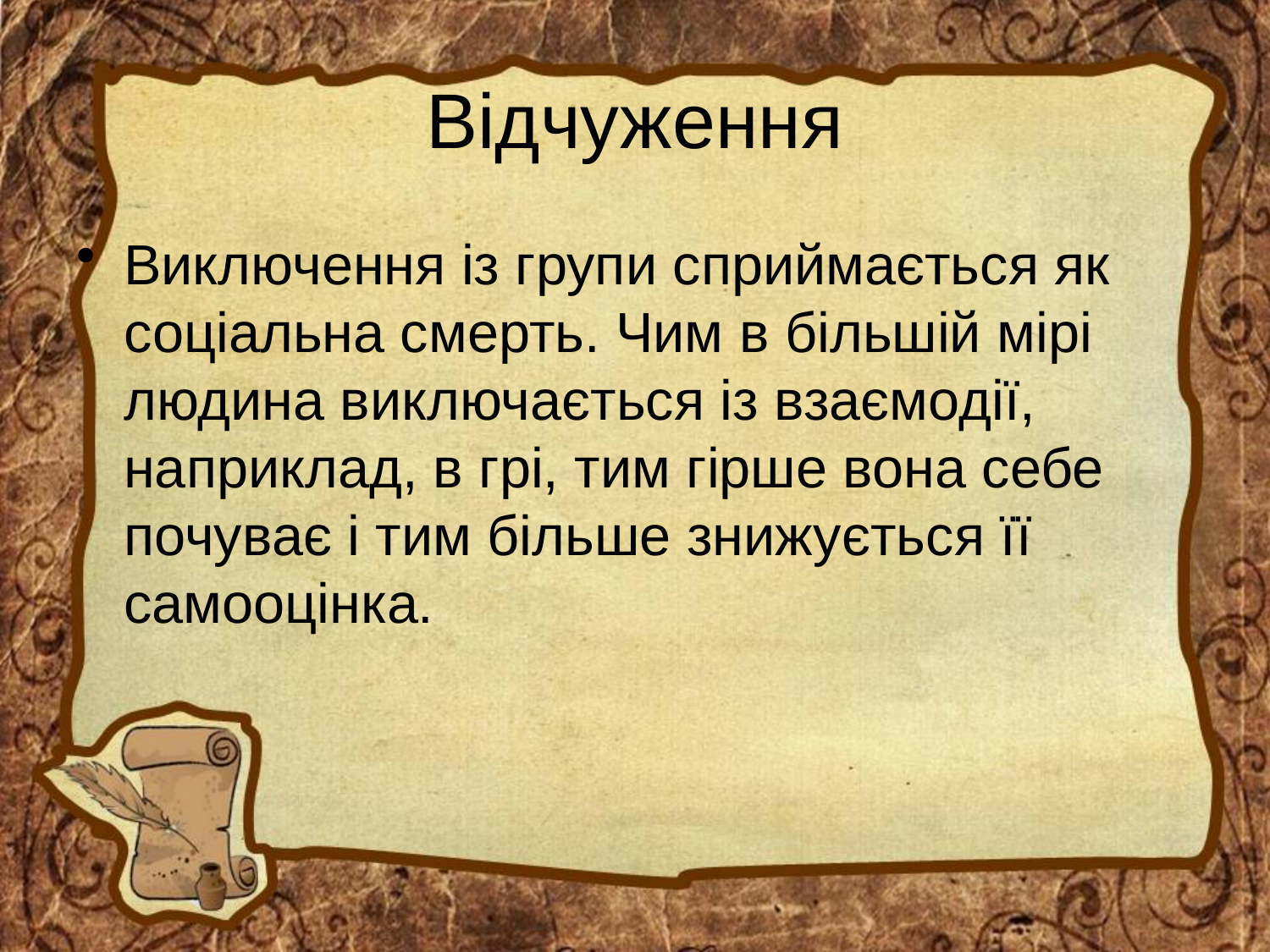

# Відчуження
Виключення із групи сприймається як соціальна смерть. Чим в більшій мірі людина виключається із взаємодії, наприклад, в грі, тим гірше вона себе почуває і тим більше знижується її самооцінка.